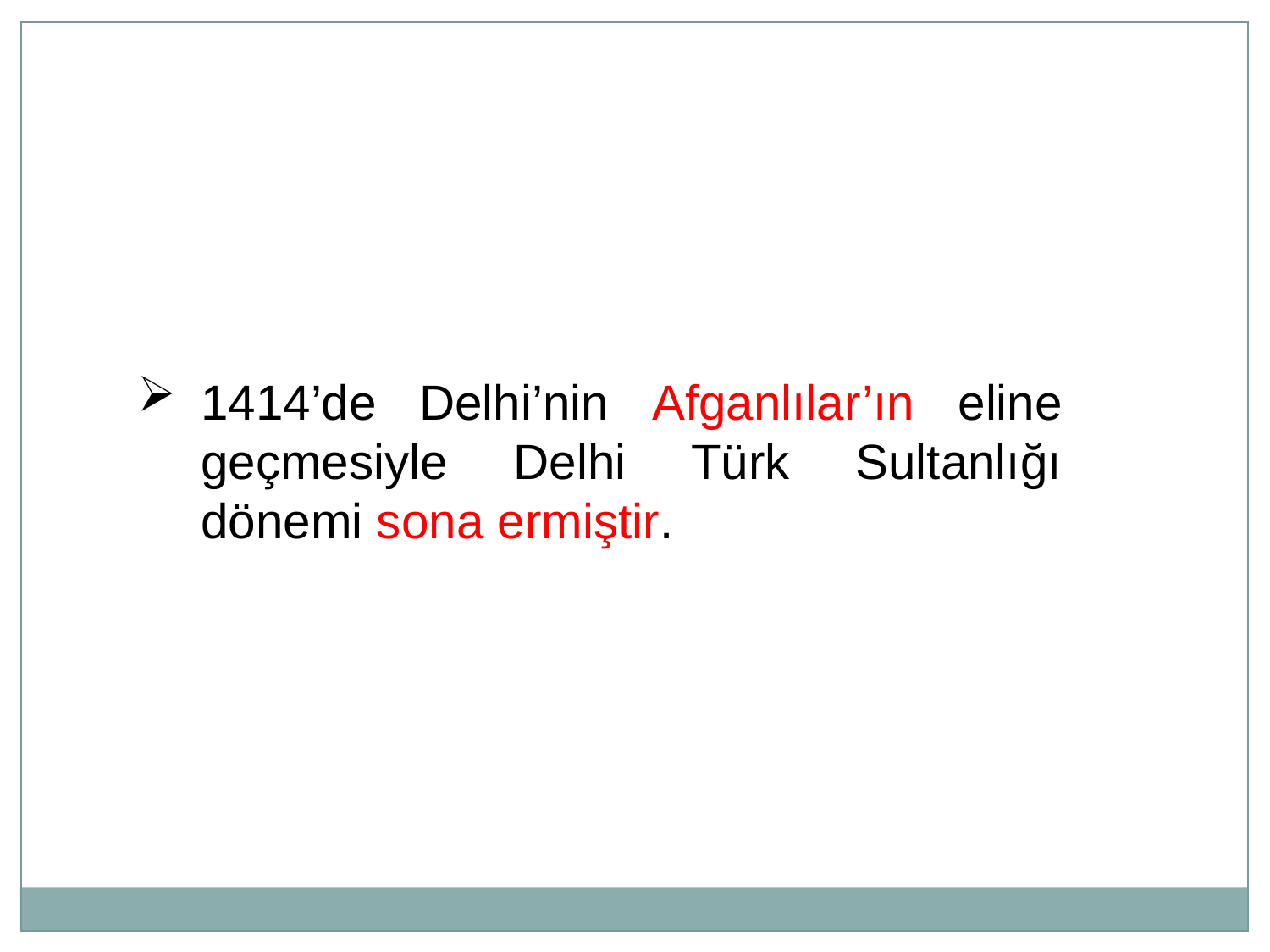

1414’de Delhi’nin Afganlılar’ın eline geçmesiyle Delhi Türk Sultanlığı dönemi sona ermiştir.